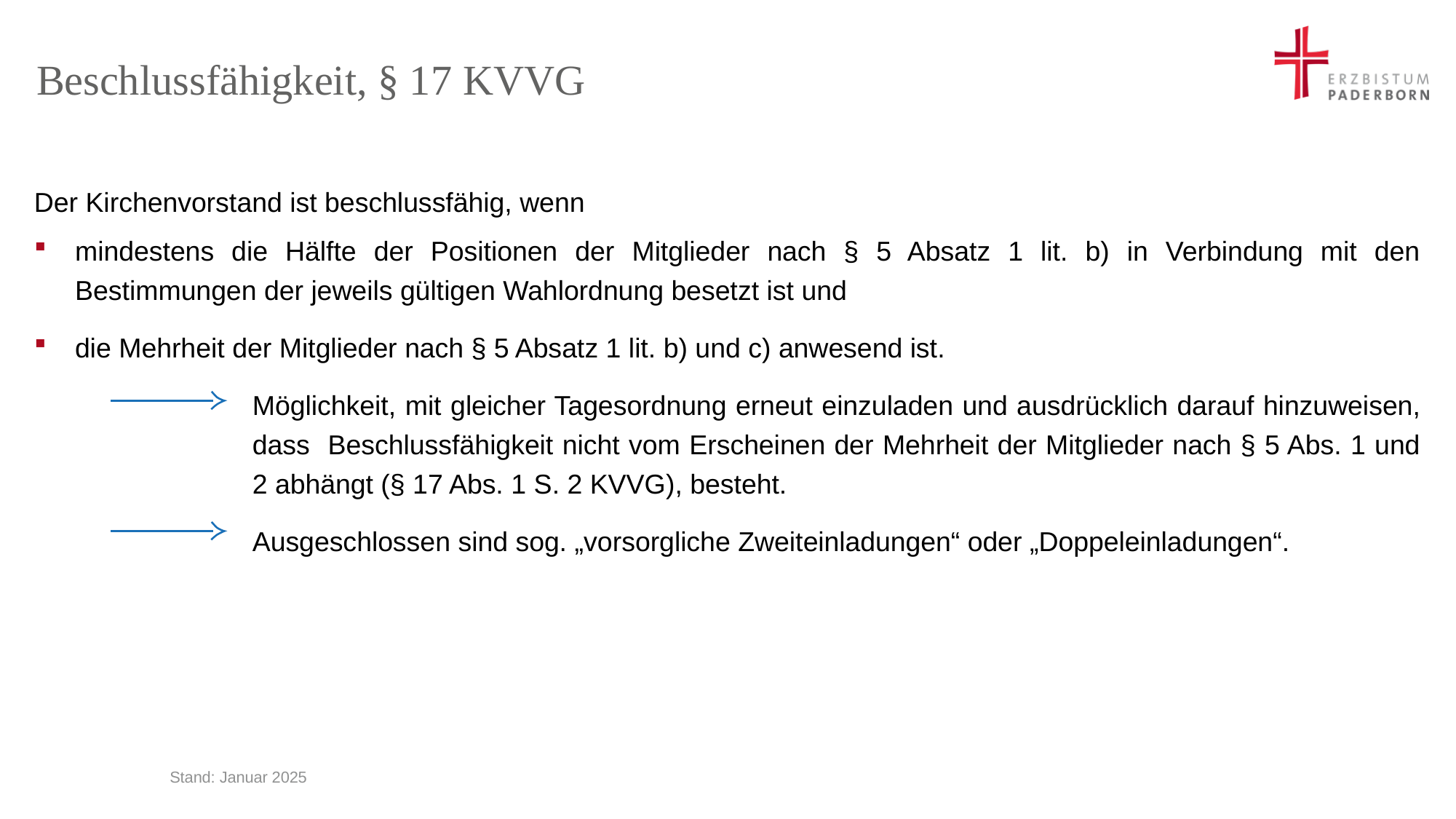

# Beschlussfähigkeit, § 17 KVVG
Der Kirchenvorstand ist beschlussfähig, wenn
mindestens die Hälfte der Positionen der Mitglieder nach § 5 Absatz 1 lit. b) in Verbindung mit den Bestimmungen der jeweils gültigen Wahlordnung besetzt ist und
die Mehrheit der Mitglieder nach § 5 Absatz 1 lit. b) und c) anwesend ist.
		Möglichkeit, mit gleicher Tagesordnung erneut einzuladen und ausdrücklich darauf hinzuweisen, 		dass  Beschlussfähigkeit nicht vom Erscheinen der Mehrheit der Mitglieder nach § 5 Abs. 1 und 		2 abhängt (§ 17 Abs. 1 S. 2 KVVG), besteht.
		Ausgeschlossen sind sog. „vorsorgliche Zweiteinladungen“ oder „Doppeleinladungen“.

Stand: Januar 2025